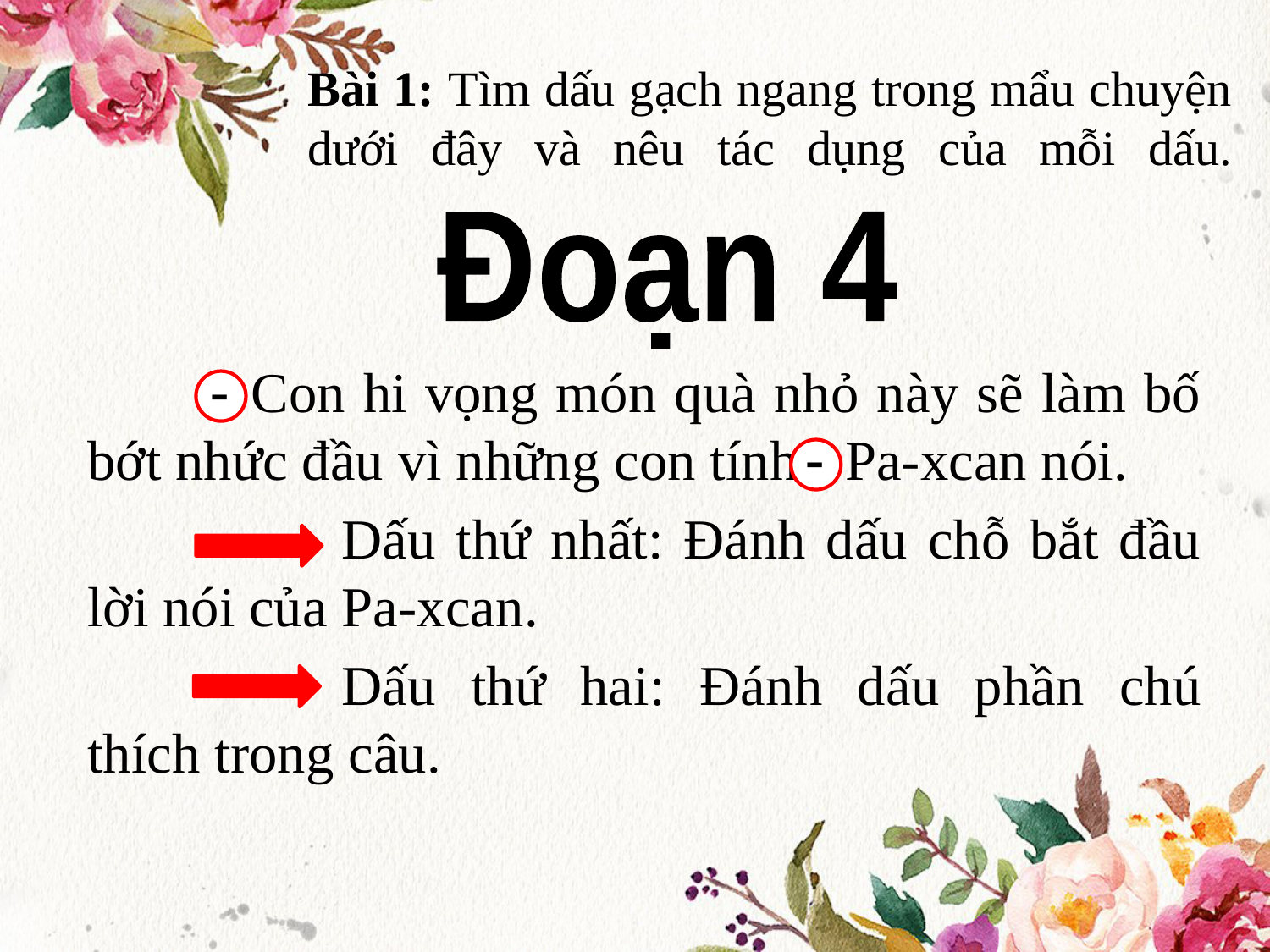

# Bài 1: Tìm dấu gạch ngang trong mẩu chuyện dưới đây và nêu tác dụng của mỗi dấu.
Đoạn 4
-

	- Con hi vọng món quà nhỏ này sẽ làm bố bớt nhức đầu vì những con tính - Pa-xcan nói.
		Dấu thứ nhất: Đánh dấu chỗ bắt đầu lời nói của Pa-xcan.
		Dấu thứ hai: Đánh dấu phần chú thích trong câu.

-